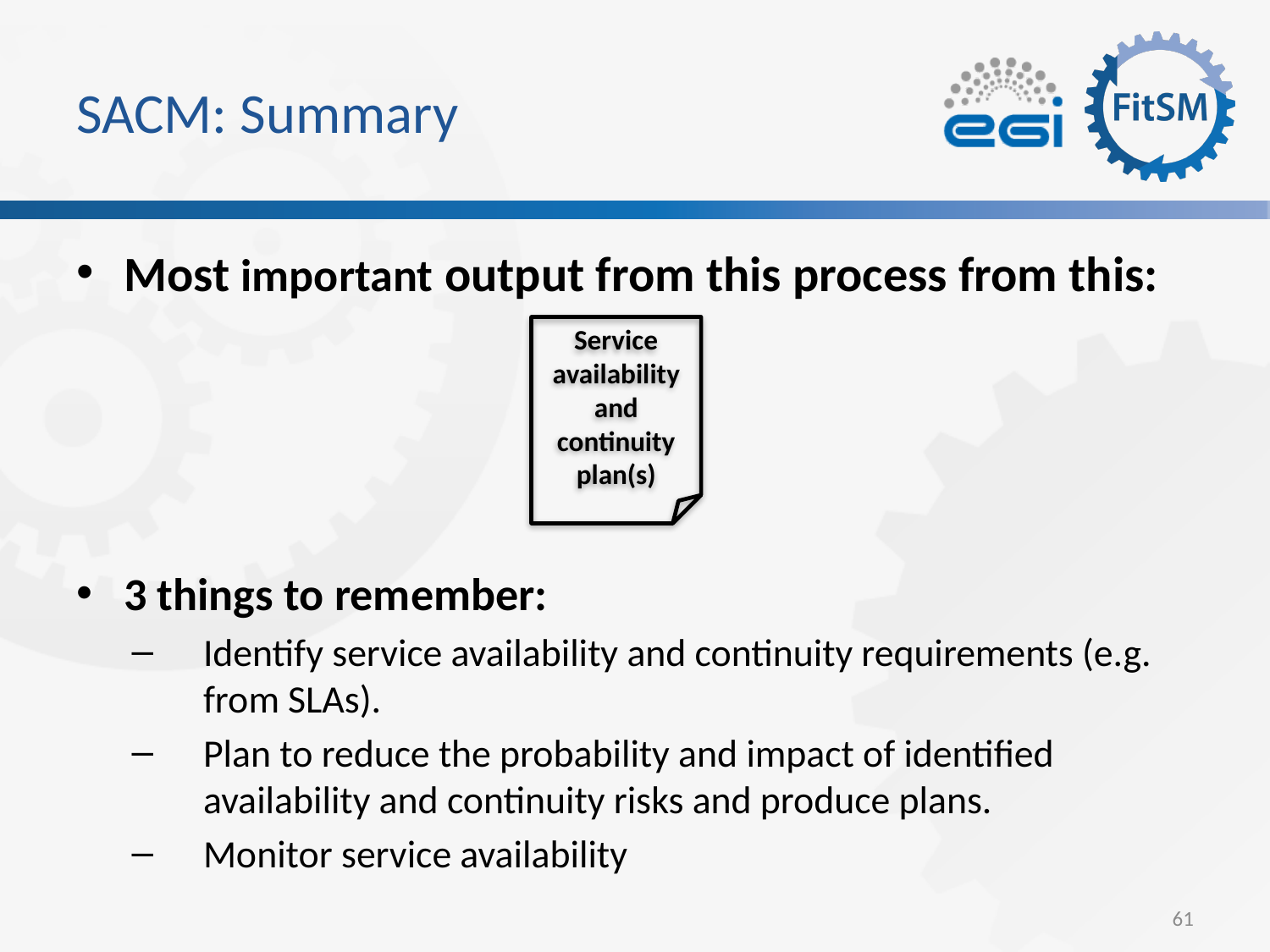

# SACM: Summary
Most important output from this process from this:
Service availability and continuity plan(s)
3 things to remember:
Identify service availability and continuity requirements (e.g. from SLAs).
Plan to reduce the probability and impact of identified availability and continuity risks and produce plans.
Monitor service availability
61